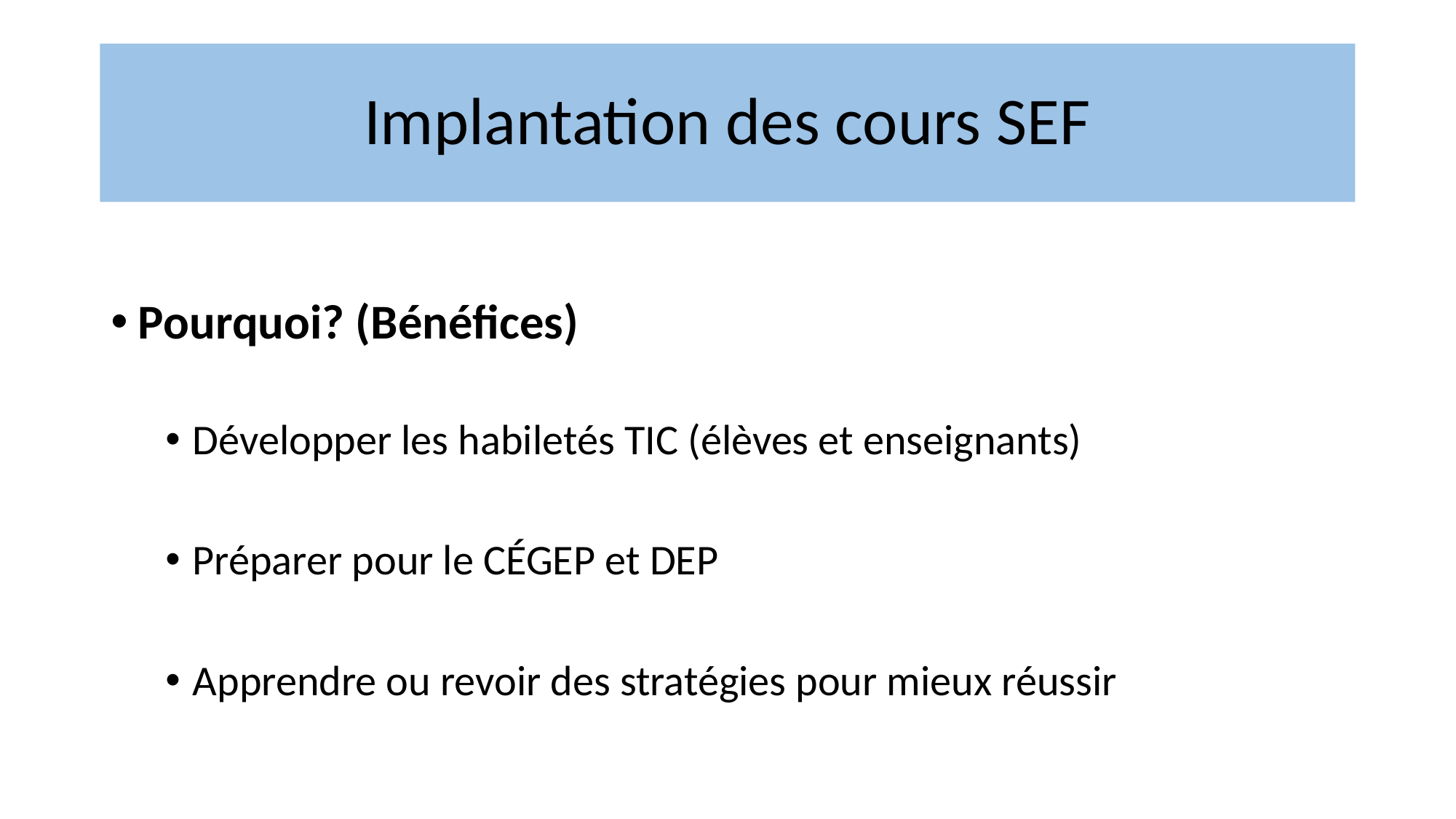

# Implantation des cours SEF

Pourquoi? (Bénéfices)

Développer les habiletés TIC (élèves et enseignants)

Préparer pour le CÉGEP et DEP

Apprendre ou revoir des stratégies pour mieux réussir